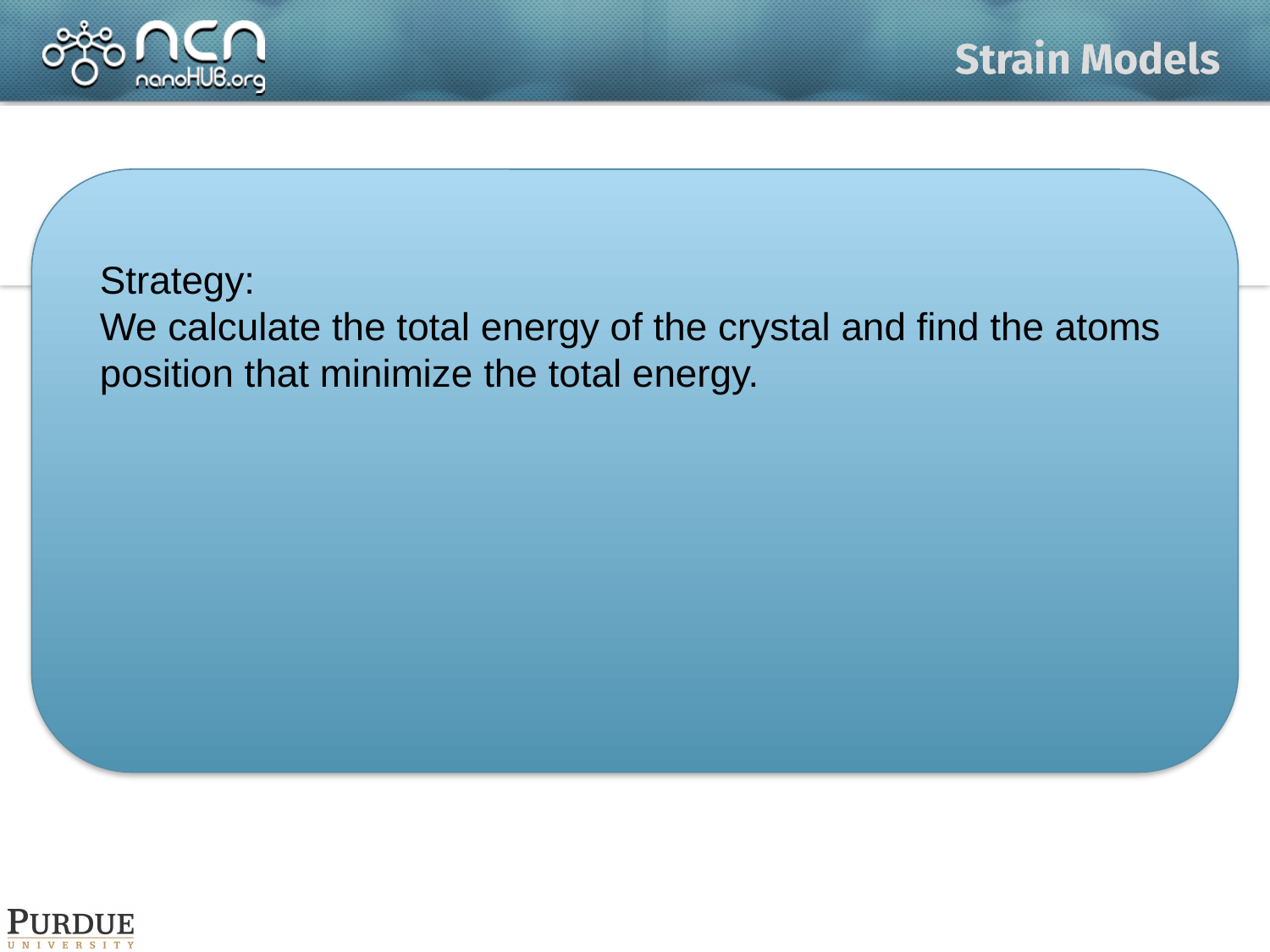

# Strain Models

The strain calculations is an optimization problem.
Strategy:
We calculate the total energy of the crystal and find the atoms position that minimize the total energy.
Method:
The minimization is done by means of a Newton optimization method that is based on the calculation of the Jacobian and the Hessian of the total elastic energy.

Strategy:
We calculate the total energy of the crystal and find the atoms position that minimize the total energy.